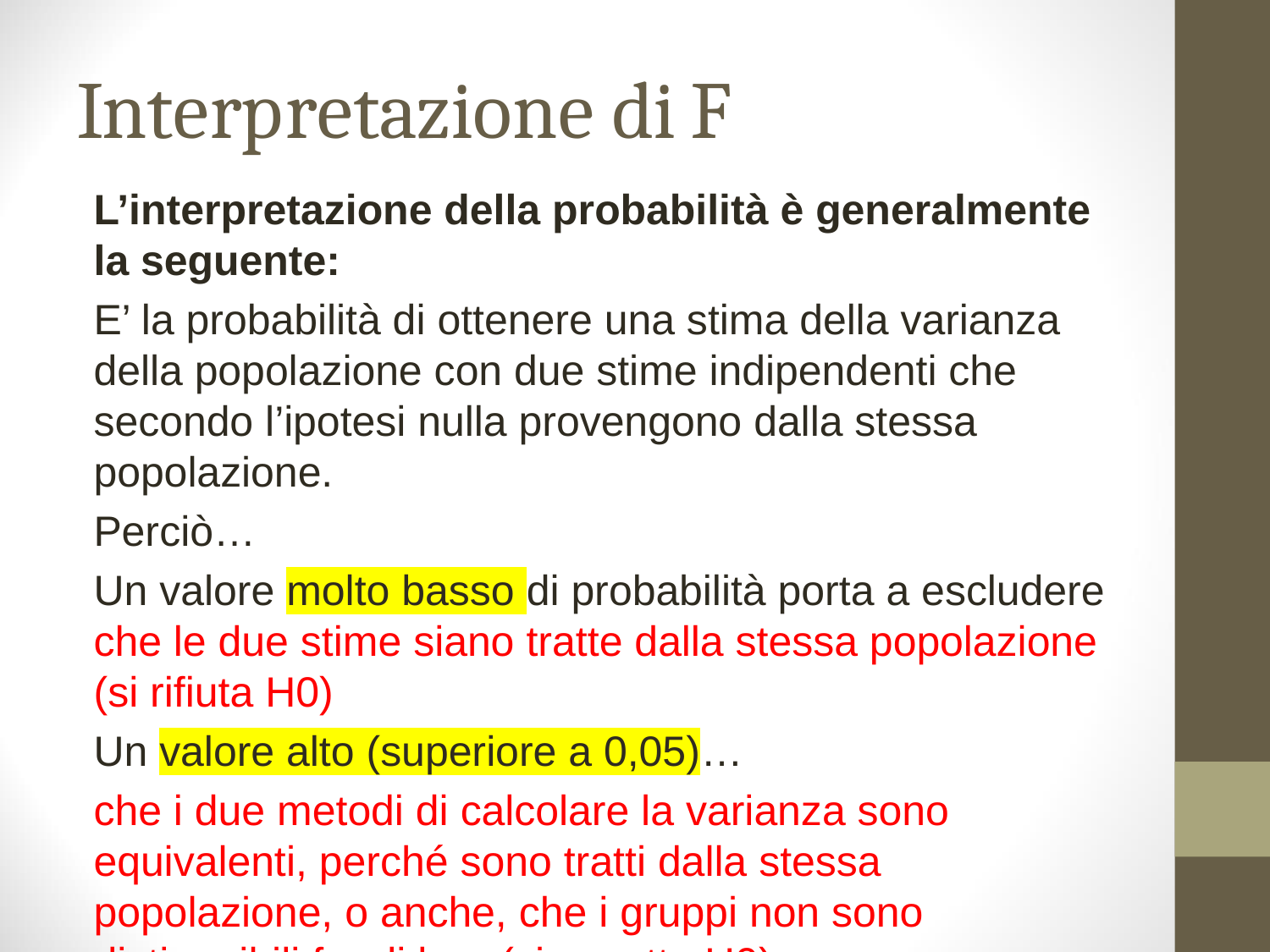

# Interpretazione di F
L’interpretazione della probabilità è generalmente la seguente:
E’ la probabilità di ottenere una stima della varianza della popolazione con due stime indipendenti che secondo l’ipotesi nulla provengono dalla stessa popolazione.
Perciò…
Un valore molto basso di probabilità porta a escludere che le due stime siano tratte dalla stessa popolazione (si rifiuta H0)
Un valore alto (superiore a 0,05)…
che i due metodi di calcolare la varianza sono equivalenti, perché sono tratti dalla stessa popolazione, o anche, che i gruppi non sono distinguibili fra di loro (si accetta H0)